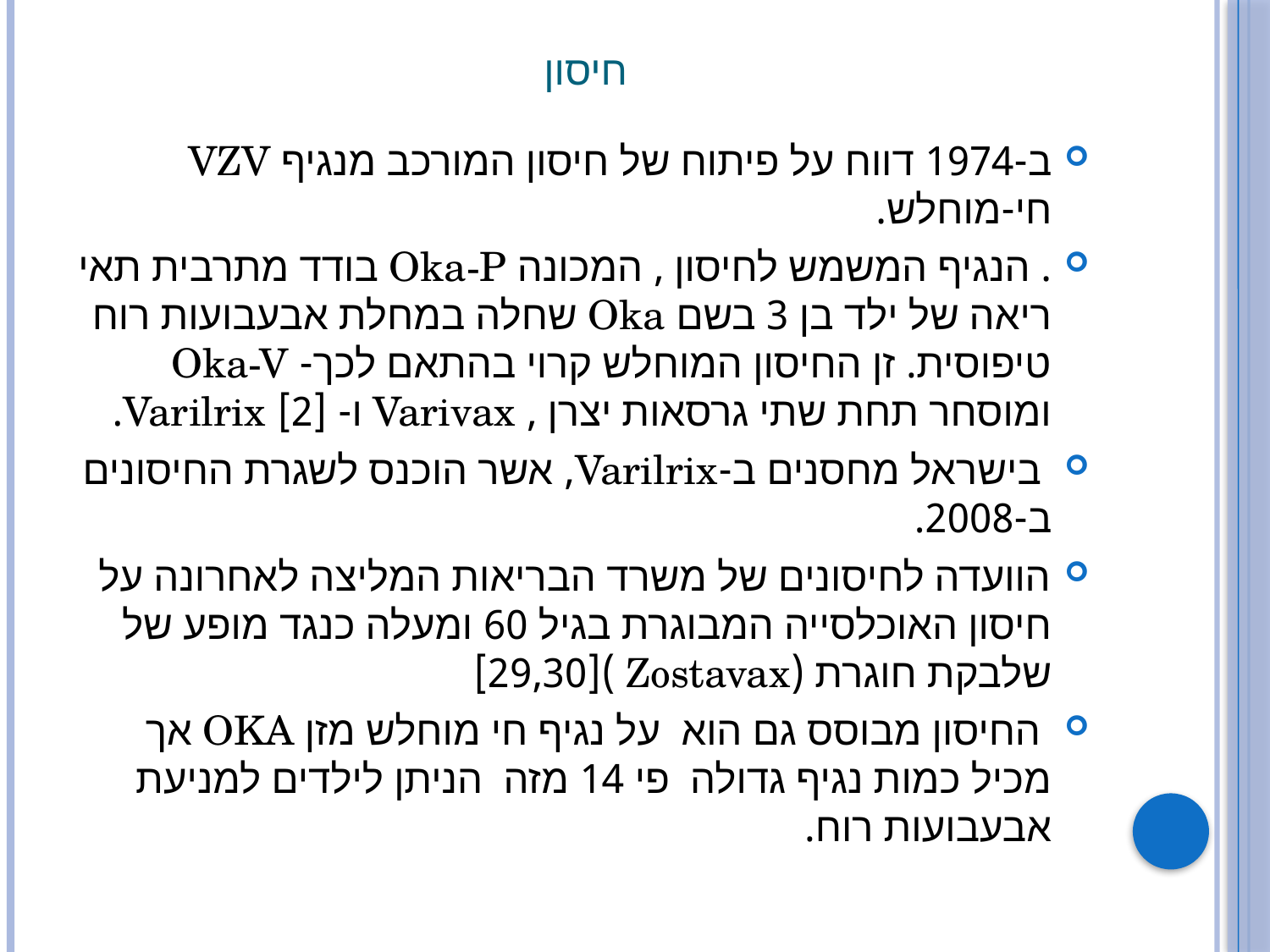

# חיסון
ב-1974 דווח על פיתוח של חיסון המורכב מנגיף VZV  חי-מוחלש.
. הנגיף המשמש לחיסון , המכונה Oka-P בודד מתרבית תאי ריאה של ילד בן 3 בשם Oka שחלה במחלת אבעבועות רוח טיפוסית. זן החיסון המוחלש קרוי בהתאם לכך- Oka-V ומוסחר תחת שתי גרסאות יצרן , Varivax ו- [2] Varilrix.
 בישראל מחסנים ב-Varilrix, אשר הוכנס לשגרת החיסונים ב-2008.
הוועדה לחיסונים של משרד הבריאות המליצה לאחרונה על חיסון האוכלסייה המבוגרת בגיל 60 ומעלה כנגד מופע של שלבקת חוגרת (Zostavax )[29,30]
 החיסון מבוסס גם הוא  על נגיף חי מוחלש מזן OKA אך מכיל כמות נגיף גדולה  פי 14 מזה  הניתן לילדים למניעת אבעבועות רוח.